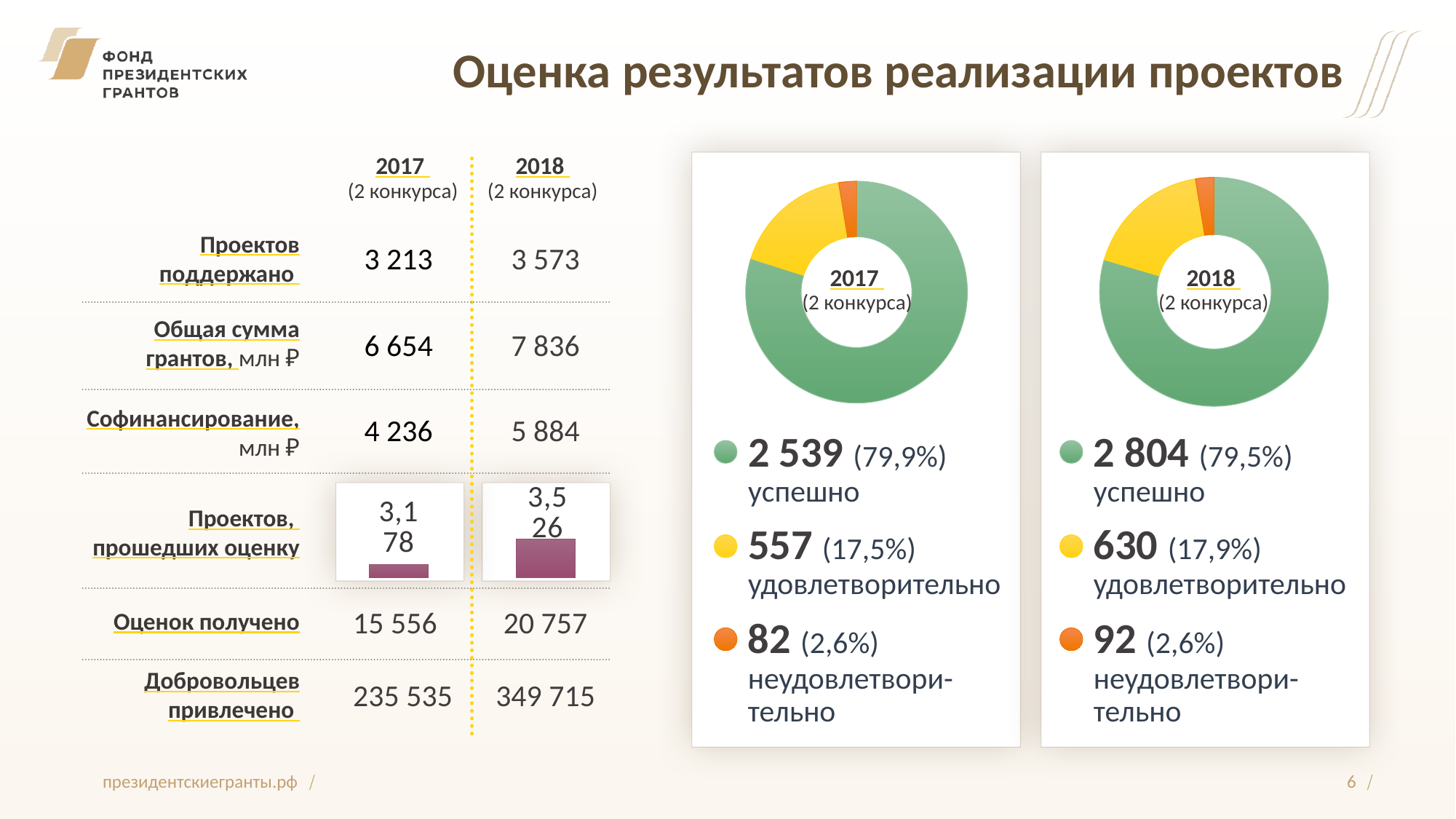

# Оценка результатов реализации проектов

### Chart

| Category | Кв. 1 |
|---|---|
| Столбец1 | 2804.0 |
| Столбец2 | 630.0 |
| Столбец3 | 92.0 |

### Chart

| Category | Кв. 1 |
|---|---|
| Столбец1 | 2539.0 |
| Столбец2 | 557.0 |
| Столбец3 | 82.0 |
2017
(2 конкурса)
2018
(2 конкурса)

Проектов поддержано
3 213
3 573
2017
(2 конкурса)
2018
(2 конкурса)
Общая сумма грантов, млн ₽
6 654
7 836
Софинансирование,
млн ₽
4 236
5 884
2 539 (79,9%) успешно
2 804 (79,5%) успешно

### Chart

| Category | Категория 1 |
|---|---|
| Ряд 2 | 3178.0 |
| Ряд 3 | 3526.0 |

Проектов,
прошедших оценку
557 (17,5%) удовлетворительно
630 (17,9%) удовлетворительно

15 556
20 757
Оценок получено
82 (2,6%) неудовлетвори-тельно
92 (2,6%) неудовлетвори-тельно

Добровольцев привлечено
235 535
349 715
6